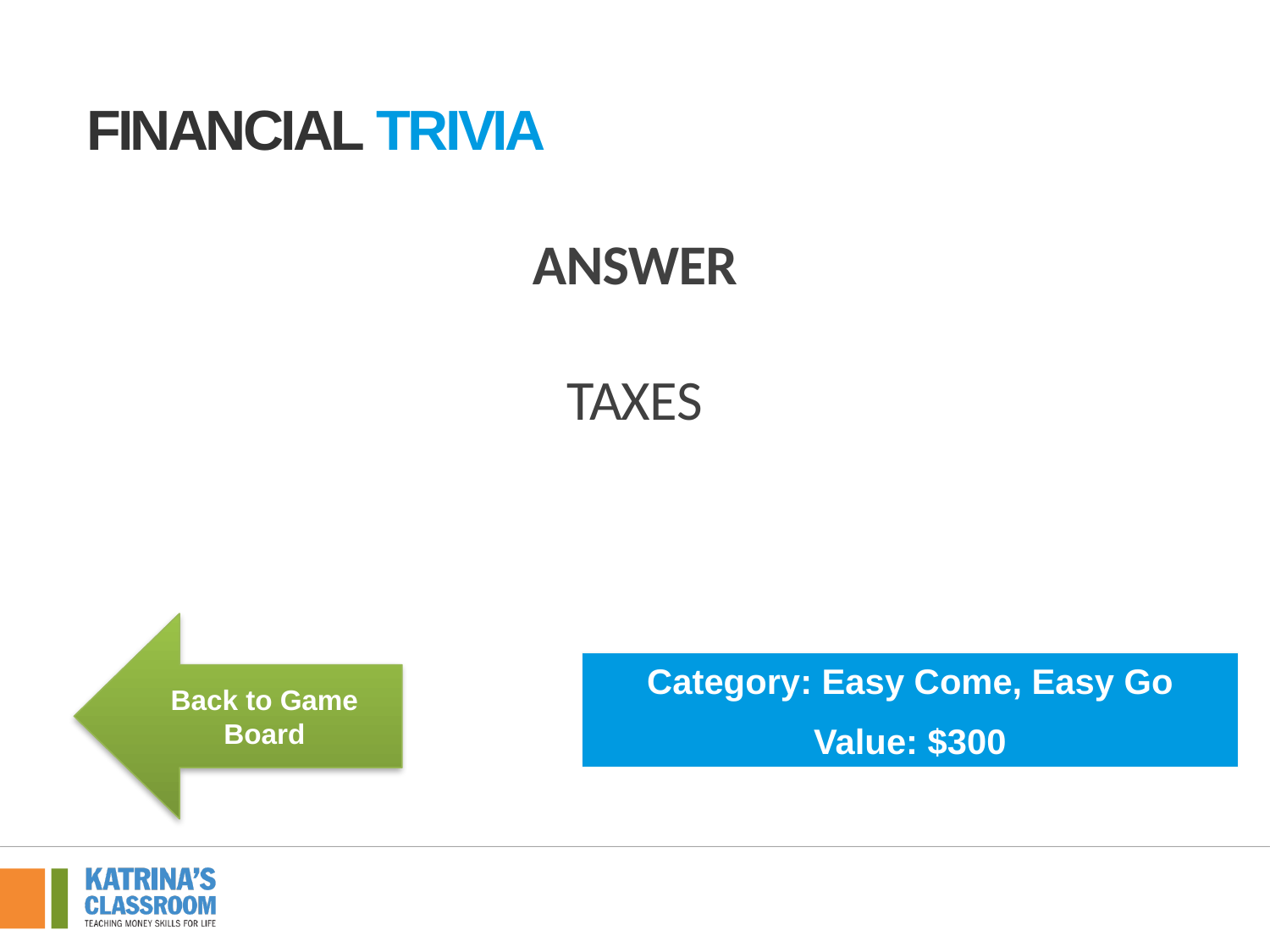

Financial tRivia
ANSWER

TAXES
Back to Game Board
Category: Easy Come, Easy Go
Value: $300